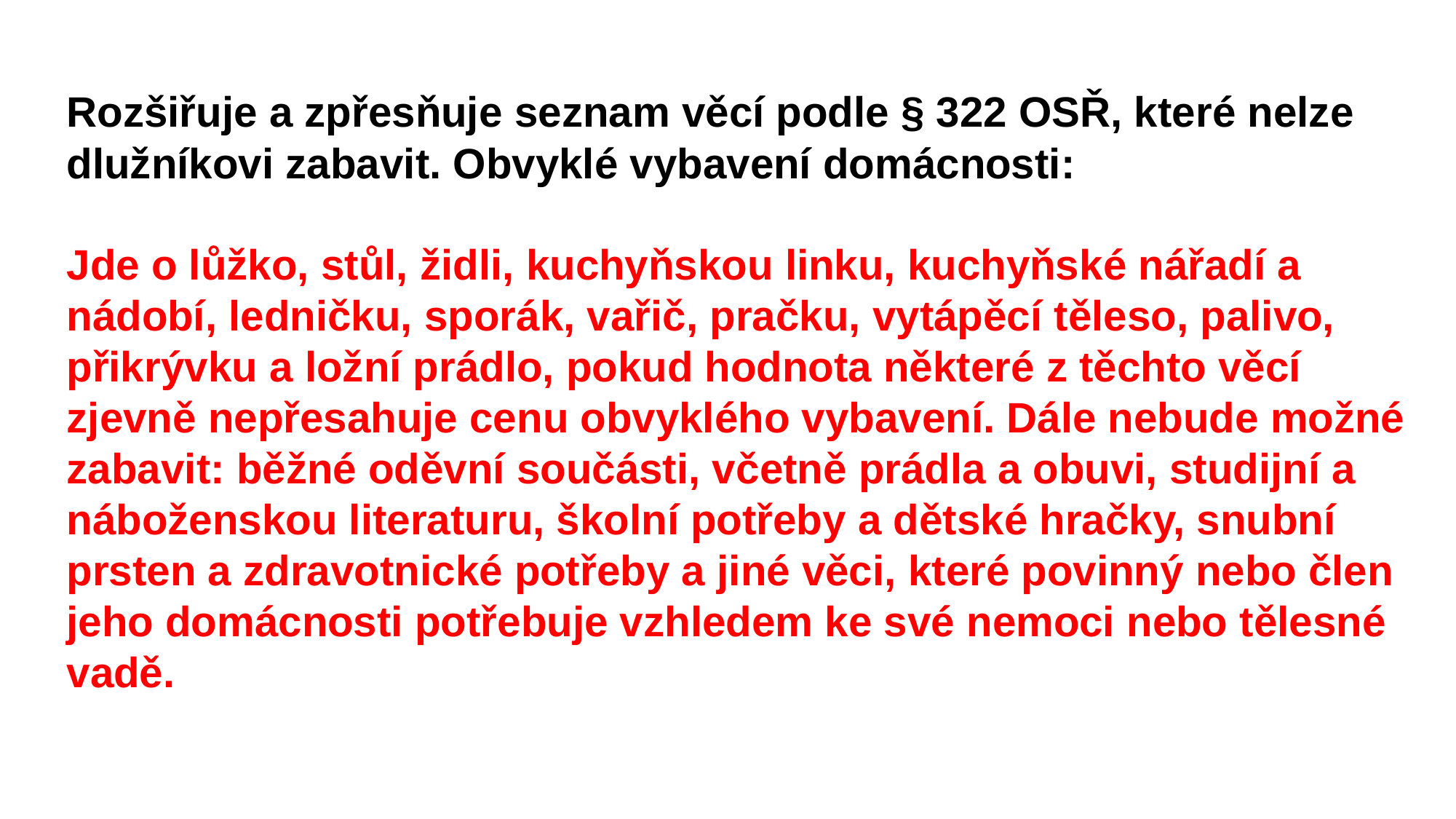

Rozšiřuje a zpřesňuje seznam věcí podle § 322 OSŘ, které nelze dlužníkovi zabavit. Obvyklé vybavení domácnosti:

Jde o lůžko, stůl, židli, kuchyňskou linku, kuchyňské nářadí a nádobí, ledničku, sporák, vařič, pračku, vytápěcí těleso, palivo, přikrývku a ložní prádlo, pokud hodnota některé z těchto věcí zjevně nepřesahuje cenu obvyklého vybavení. Dále nebude možné zabavit: běžné oděvní součásti, včetně prádla a obuvi, studijní a náboženskou literaturu, školní potřeby a dětské hračky, snubní prsten a zdravotnické potřeby a jiné věci, které povinný nebo člen jeho domácnosti potřebuje vzhledem ke své nemoci nebo tělesné vadě.